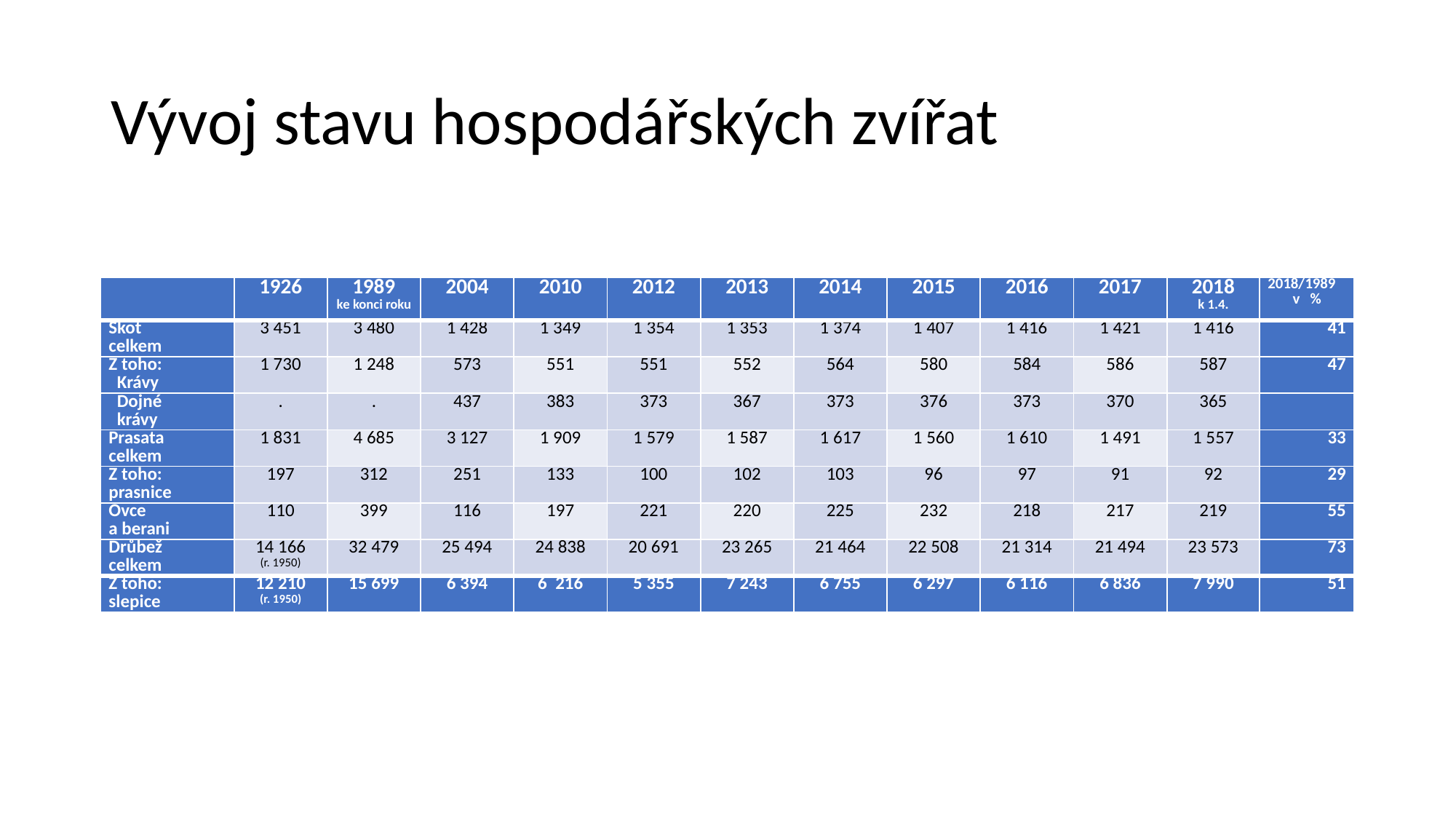

# Vývoj stavu hospodářských zvířat
|  | 1926 | 1989 ke konci roku | 2004 | 2010 | 2012 | 2013 | 2014 | 2015 | 2016 | 2017 | 2018 k 1.4. | 2018/1989 v % |
| --- | --- | --- | --- | --- | --- | --- | --- | --- | --- | --- | --- | --- |
| Skot celkem | 3 451 | 3 480 | 1 428 | 1 349 | 1 354 | 1 353 | 1 374 | 1 407 | 1 416 | 1 421 | 1 416 | 41 |
| Z toho: Krávy | 1 730 | 1 248 | 573 | 551 | 551 | 552 | 564 | 580 | 584 | 586 | 587 | 47 |
| Dojné krávy | . | . | 437 | 383 | 373 | 367 | 373 | 376 | 373 | 370 | 365 |  |
| Prasata celkem | 1 831 | 4 685 | 3 127 | 1 909 | 1 579 | 1 587 | 1 617 | 1 560 | 1 610 | 1 491 | 1 557 | 33 |
| Z toho: prasnice | 197 | 312 | 251 | 133 | 100 | 102 | 103 | 96 | 97 | 91 | 92 | 29 |
| Ovce a berani | 110 | 399 | 116 | 197 | 221 | 220 | 225 | 232 | 218 | 217 | 219 | 55 |
| Drůbež celkem | 14 166 (r. 1950) | 32 479 | 25 494 | 24 838 | 20 691 | 23 265 | 21 464 | 22 508 | 21 314 | 21 494 | 23 573 | 73 |
| Z toho: slepice | 12 210 (r. 1950) | 15 699 | 6 394 | 6 216 | 5 355 | 7 243 | 6 755 | 6 297 | 6 116 | 6 836 | 7 990 | 51 |